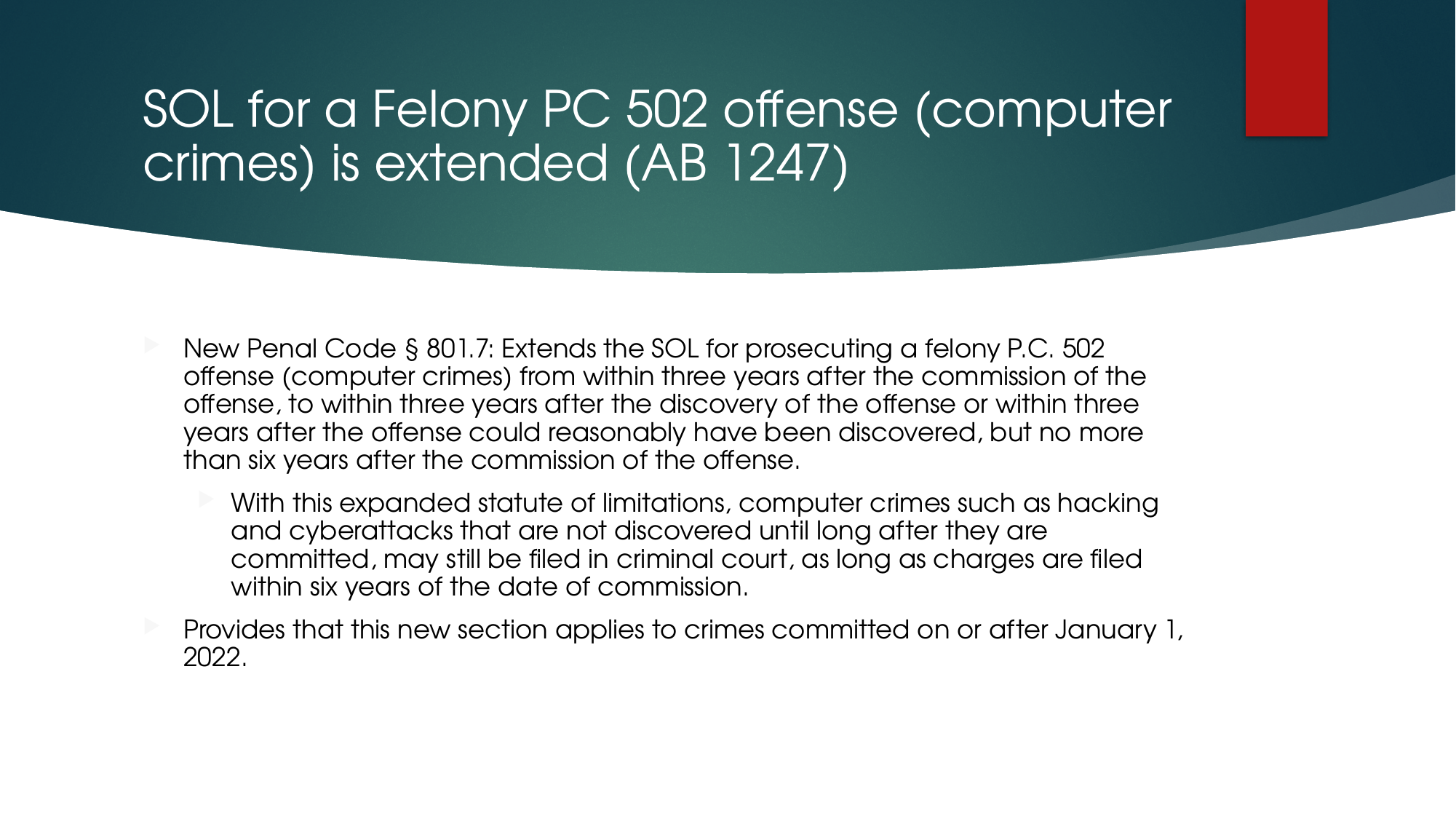

# SOL for a Felony PC 502 offense (computer crimes) is extended (AB 1247)

New Penal Code § 801.7: Extends the SOL for prosecuting a felony P.C. 502 offense (computer crimes) from within three years after the commission of the offense, to within three years after the discovery of the offense or within three years after the offense could reasonably have been discovered, but no more than six years after the commission of the offense.
With this expanded statute of limitations, computer crimes such as hacking and cyberattacks that are not discovered until long after they are committed, may still be filed in criminal court, as long as charges are filed within six years of the date of commission.
Provides that this new section applies to crimes committed on or after January 1, 2022.